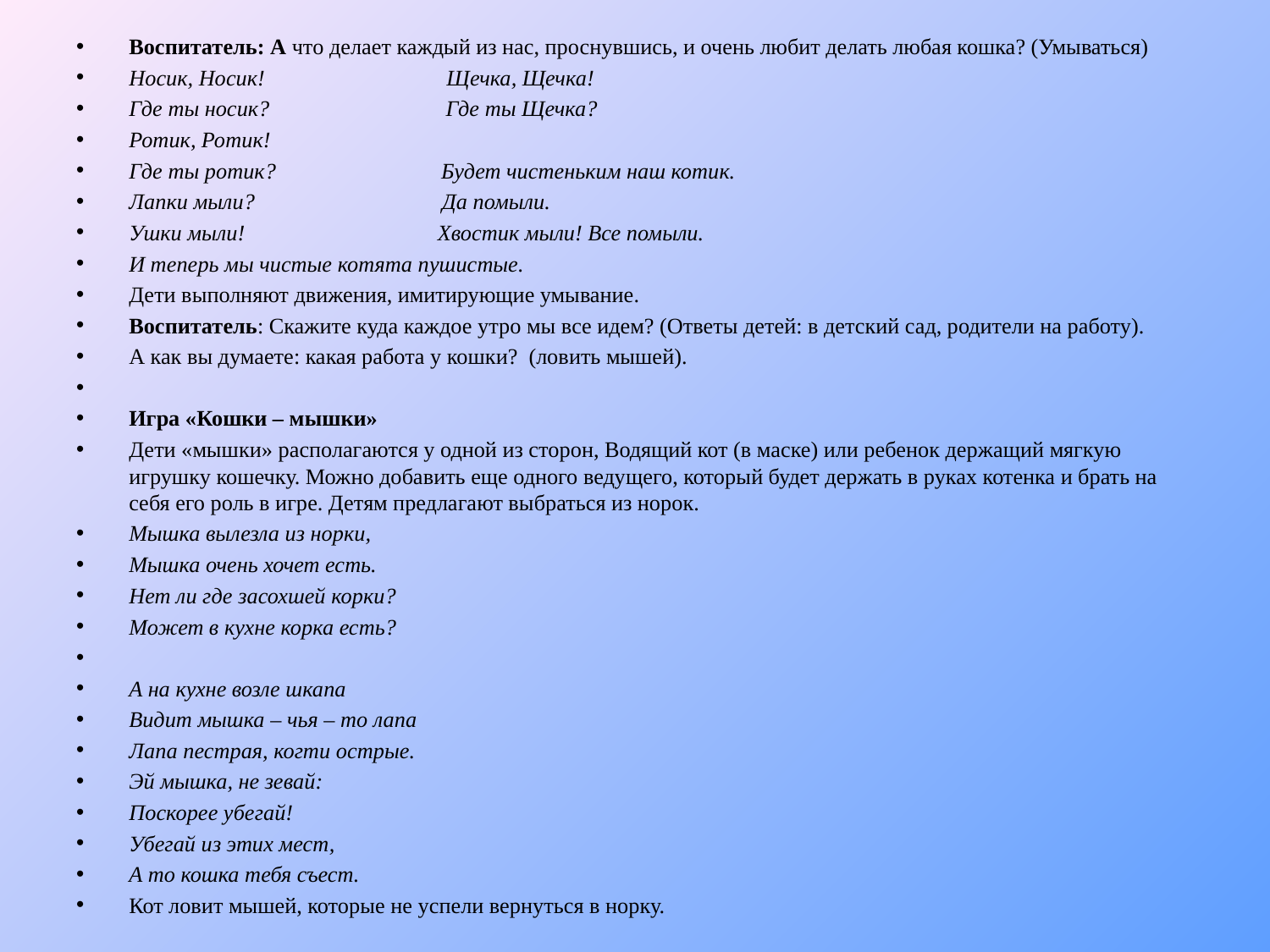

Воспитатель: А что делает каждый из нас, проснувшись, и очень любит делать любая кошка? (Умываться)
Носик, Носик!                                 Щечка, Щечка!
Где ты носик?                                Где ты Щечка?
Ротик, Ротик!
Где ты ротик?                              Будет чистеньким наш котик.
Лапки мыли?                                  Да помыли.
Ушки мыли!                                   Хвостик мыли! Все помыли.
И теперь мы чистые котята пушистые.
Дети выполняют движения, имитирующие умывание.
Воспитатель: Скажите куда каждое утро мы все идем? (Ответы детей: в детский сад, родители на работу).
А как вы думаете: какая работа у кошки?  (ловить мышей).

Игра «Кошки – мышки»
Дети «мышки» располагаются у одной из сторон, Водящий кот (в маске) или ребенок держащий мягкую игрушку кошечку. Можно добавить еще одного ведущего, который будет держать в руках котенка и брать на себя его роль в игре. Детям предлагают выбраться из норок.
Мышка вылезла из норки,
Мышка очень хочет есть.
Нет ли где засохшей корки?
Может в кухне корка есть?

А на кухне возле шкапа
Видит мышка – чья – то лапа
Лапа пестрая, когти острые.
Эй мышка, не зевай:
Поскорее убегай!
Убегай из этих мест,
А то кошка тебя съест.
Кот ловит мышей, которые не успели вернуться в норку.